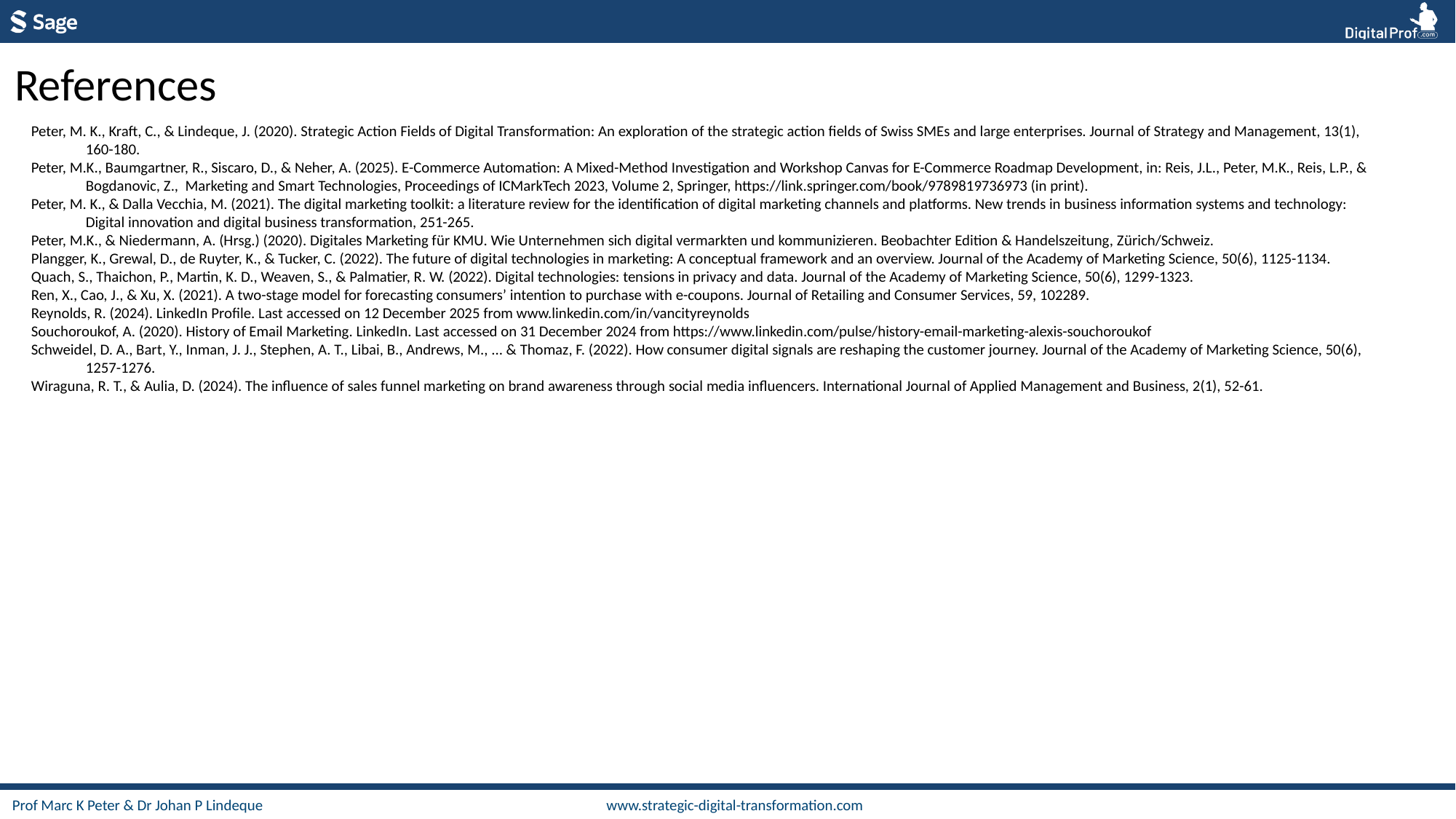

References
Peter, M. K., Kraft, C., & Lindeque, J. (2020). Strategic Action Fields of Digital Transformation: An exploration of the strategic action fields of Swiss SMEs and large enterprises. Journal of Strategy and Management, 13(1), 160-180.
Peter, M.K., Baumgartner, R., Siscaro, D., & Neher, A. (2025). E-Commerce Automation: A Mixed-Method Investigation and Workshop Canvas for E-Commerce Roadmap Development, in: Reis, J.L., Peter, M.K., Reis, L.P., & Bogdanovic, Z.,  Marketing and Smart Technologies, Proceedings of ICMarkTech 2023, Volume 2, Springer, https://link.springer.com/book/9789819736973 (in print).
Peter, M. K., & Dalla Vecchia, M. (2021). The digital marketing toolkit: a literature review for the identification of digital marketing channels and platforms. New trends in business information systems and technology: Digital innovation and digital business transformation, 251-265.
Peter, M.K., & Niedermann, A. (Hrsg.) (2020). Digitales Marketing für KMU. Wie Unternehmen sich digital vermarkten und kommunizieren. Beobachter Edition & Handelszeitung, Zürich/Schweiz.
Plangger, K., Grewal, D., de Ruyter, K., & Tucker, C. (2022). The future of digital technologies in marketing: A conceptual framework and an overview. Journal of the Academy of Marketing Science, 50(6), 1125-1134.
Quach, S., Thaichon, P., Martin, K. D., Weaven, S., & Palmatier, R. W. (2022). Digital technologies: tensions in privacy and data. Journal of the Academy of Marketing Science, 50(6), 1299-1323.
Ren, X., Cao, J., & Xu, X. (2021). A two-stage model for forecasting consumers’ intention to purchase with e-coupons. Journal of Retailing and Consumer Services, 59, 102289.
Reynolds, R. (2024). LinkedIn Profile. Last accessed on 12 December 2025 from www.linkedin.com/in/vancityreynolds
Souchoroukof, A. (2020). History of Email Marketing. LinkedIn. Last accessed on 31 December 2024 from https://www.linkedin.com/pulse/history-email-marketing-alexis-souchoroukof
Schweidel, D. A., Bart, Y., Inman, J. J., Stephen, A. T., Libai, B., Andrews, M., ... & Thomaz, F. (2022). How consumer digital signals are reshaping the customer journey. Journal of the Academy of Marketing Science, 50(6), 1257-1276.
Wiraguna, R. T., & Aulia, D. (2024). The influence of sales funnel marketing on brand awareness through social media influencers. International Journal of Applied Management and Business, 2(1), 52-61.